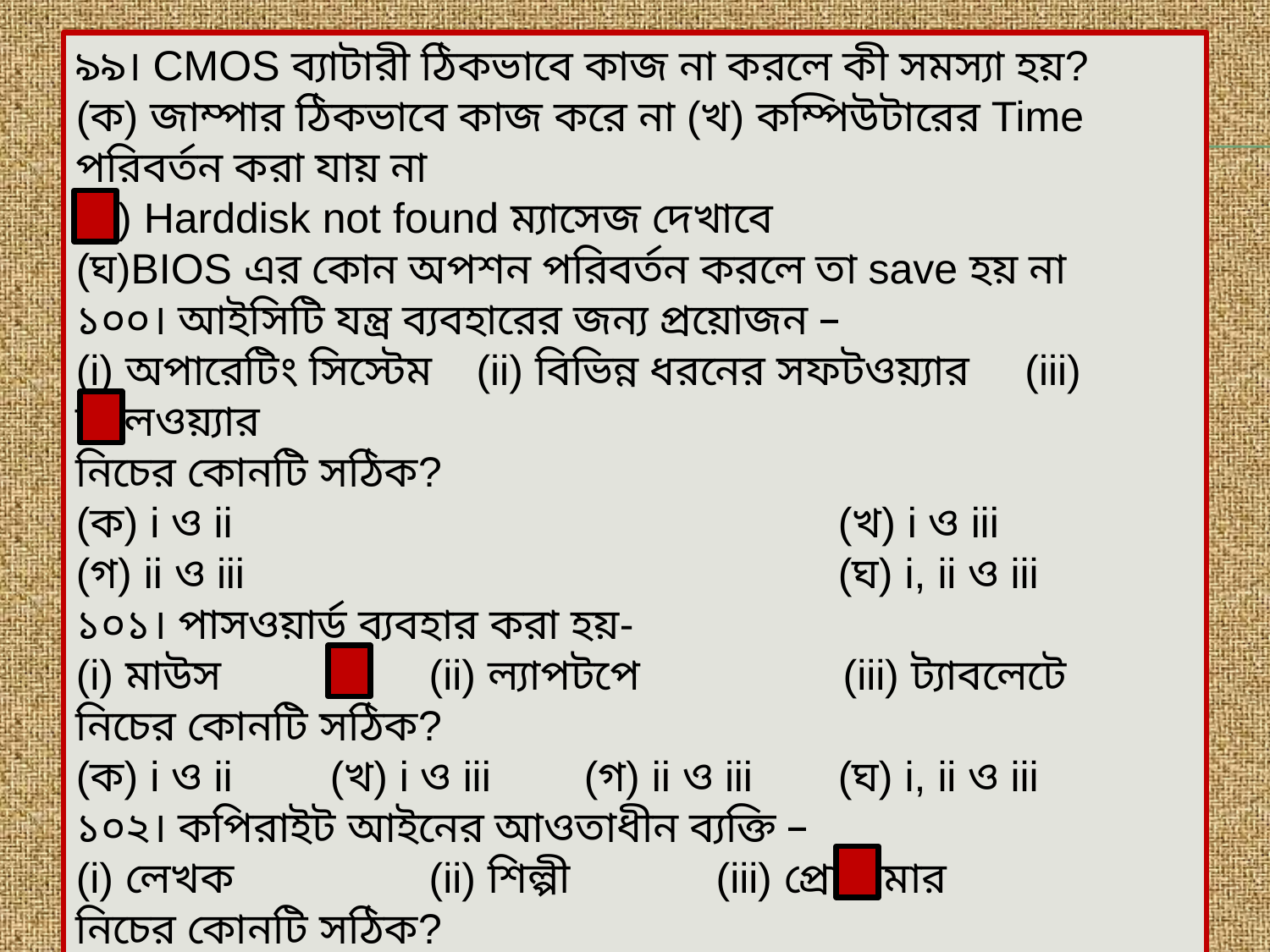

৯৯। CMOS ব্যাটারী ঠিকভাবে কাজ না করলে কী সমস্যা হয়?
(ক) জাম্পার ঠিকভাবে কাজ করে না (খ) কম্পিউটারের Time পরিবর্তন করা যায় না
(গ) Harddisk not found ম্যাসেজ দেখাবে
(ঘ)BIOS এর কোন অপশন পরিবর্তন করলে তা save হয় না
১০০। আইসিটি যন্ত্র ব্যবহারের জন্য প্রয়োজন –
(i) অপারেটিং সিস্টেম    (ii) বিভিন্ন ধরনের সফটওয়্যার     (iii) ম্যালওয়্যার
নিচের কোনটি সঠিক?
(ক) i ও ii 					(খ) i ও iii
(গ) ii ও iii 					(ঘ) i, ii ও iii
১০১। পাসওয়ার্ড ব্যবহার করা হয়-
(i) মাউস 	         (ii) ল্যাপটপে 	            (iii) ট্যাবলেটে
নিচের কোনটি সঠিক?
(ক) i ও ii 	(খ) i ও iii  	(গ) ii ও iii 	(ঘ) i, ii ও iii
১০২। কপিরাইট আইনের আওতাধীন ব্যক্তি –
(i) লেখক 	         (ii) শিল্পী	            (iii) প্রোগ্রামার
নিচের কোনটি সঠিক?
(ক) i ও ii 	(খ) i ও iii  	(গ) ii ও iii 	(ঘ) i, ii ও iii